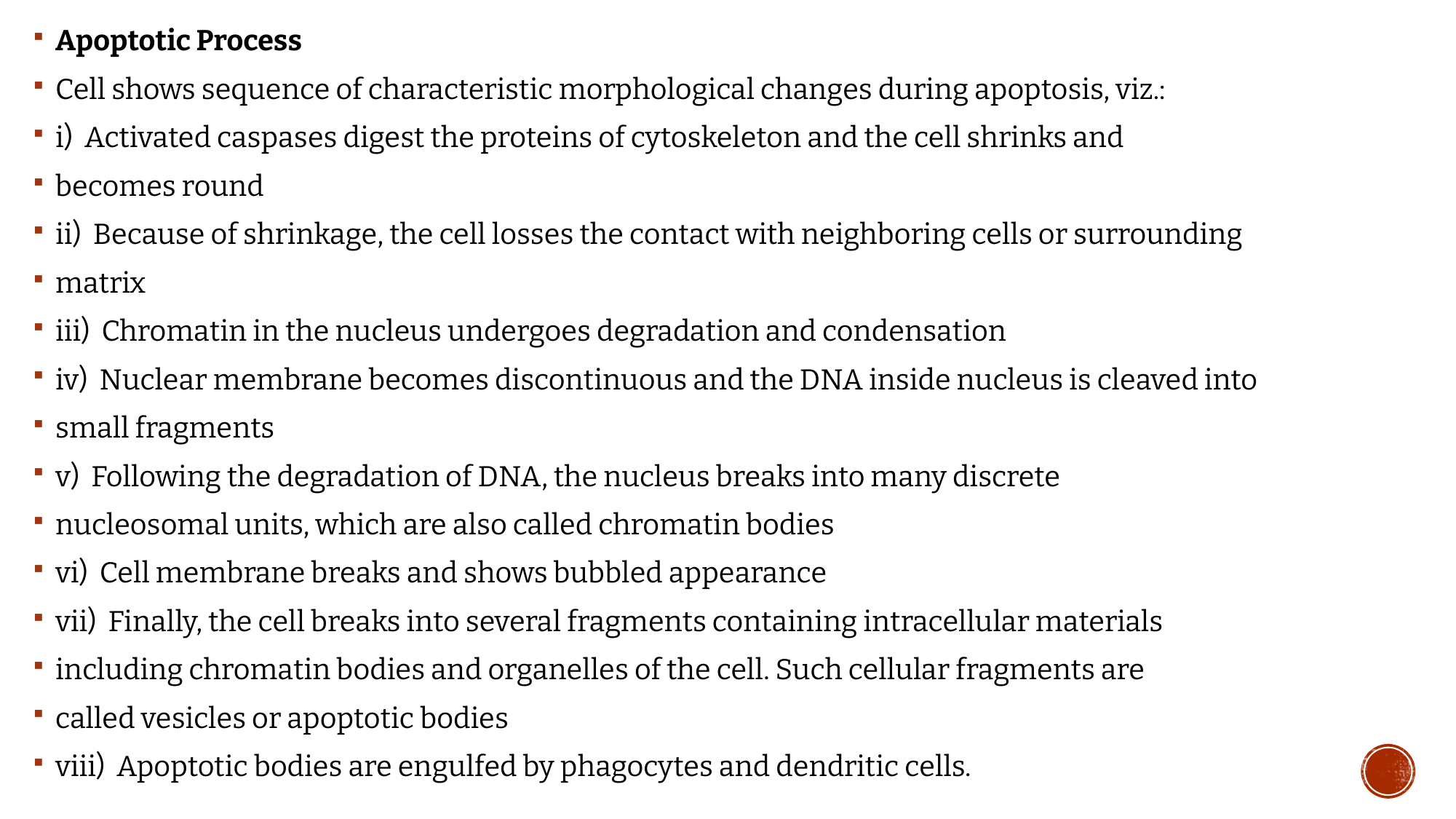

Apoptotic Process
Cell shows sequence of characteristic morphological changes during apoptosis, viz.:
i)  Activated caspases digest the proteins of cytoskeleton and the cell shrinks and
becomes round
ii)  Because of shrinkage, the cell losses the contact with neighboring cells or surrounding
matrix
iii)  Chromatin in the nucleus undergoes degradation and condensation
iv)  Nuclear membrane becomes discontinuous and the DNA inside nucleus is cleaved into
small fragments
v)  Following the degradation of DNA, the nucleus breaks into many discrete
nucleosomal units, which are also called chromatin bodies
vi)  Cell membrane breaks and shows bubbled appearance
vii)  Finally, the cell breaks into several fragments containing intracellular materials
including chromatin bodies and organelles of the cell. Such cellular fragments are
called vesicles or apoptotic bodies
viii)  Apoptotic bodies are engulfed by phagocytes and dendritic cells.